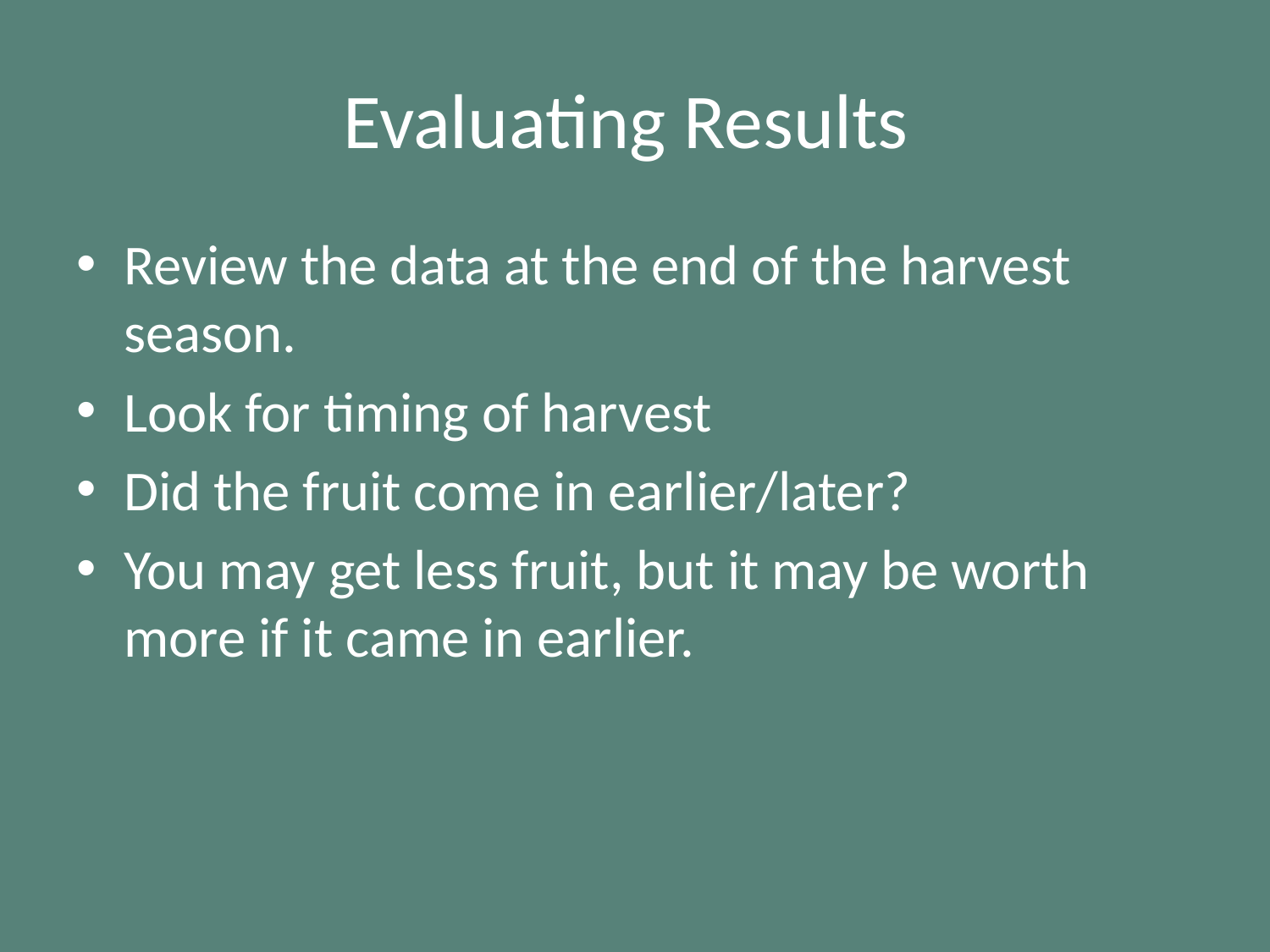

# Evaluating Results
Review the data at the end of the harvest season.
Look for timing of harvest
Did the fruit come in earlier/later?
You may get less fruit, but it may be worth more if it came in earlier.